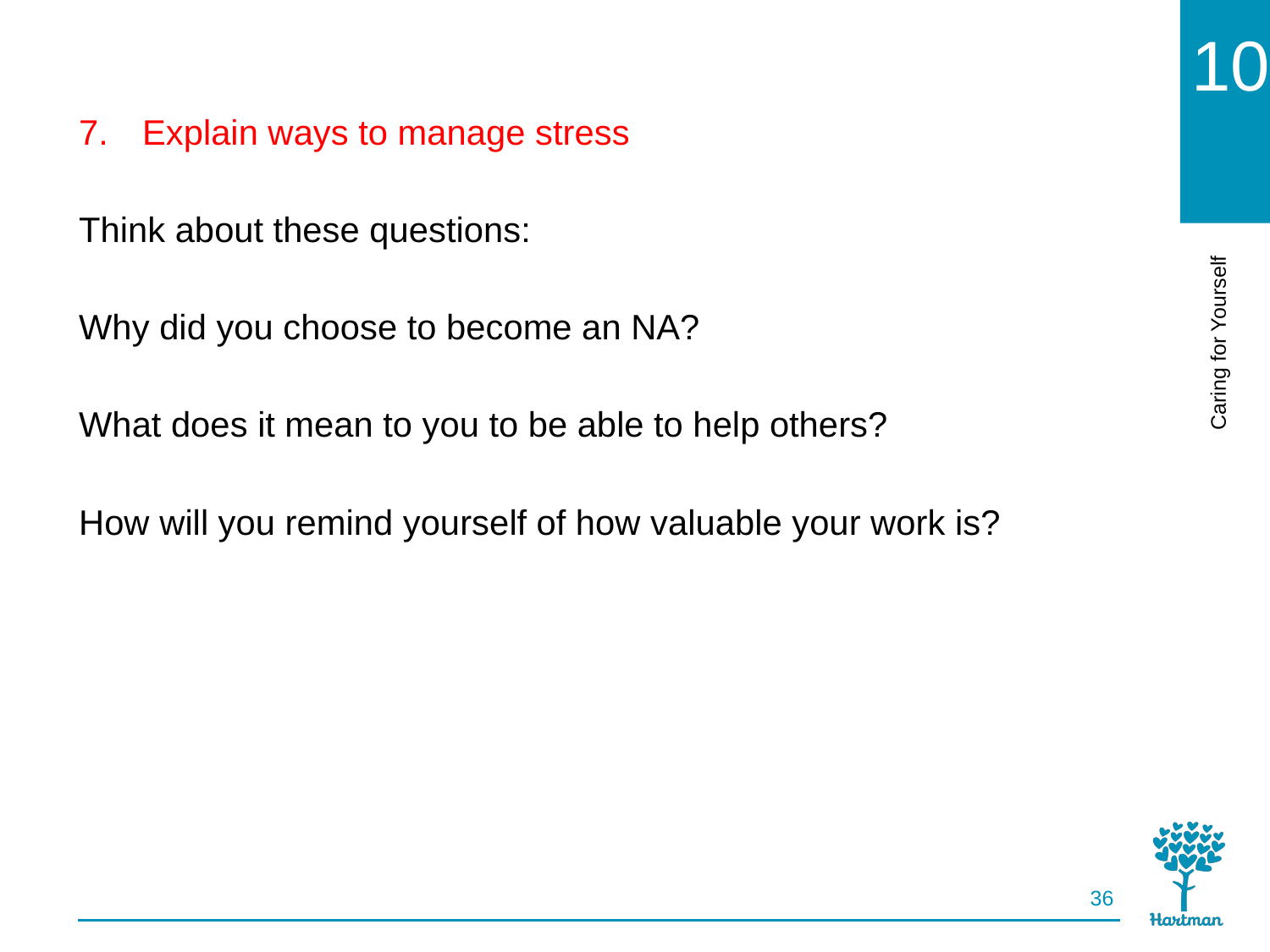

# LO7, content 7
Explain ways to manage stress

Think about these questions:

Why did you choose to become an NA?

What does it mean to you to be able to help others?

How will you remind yourself of how valuable your work is?

36